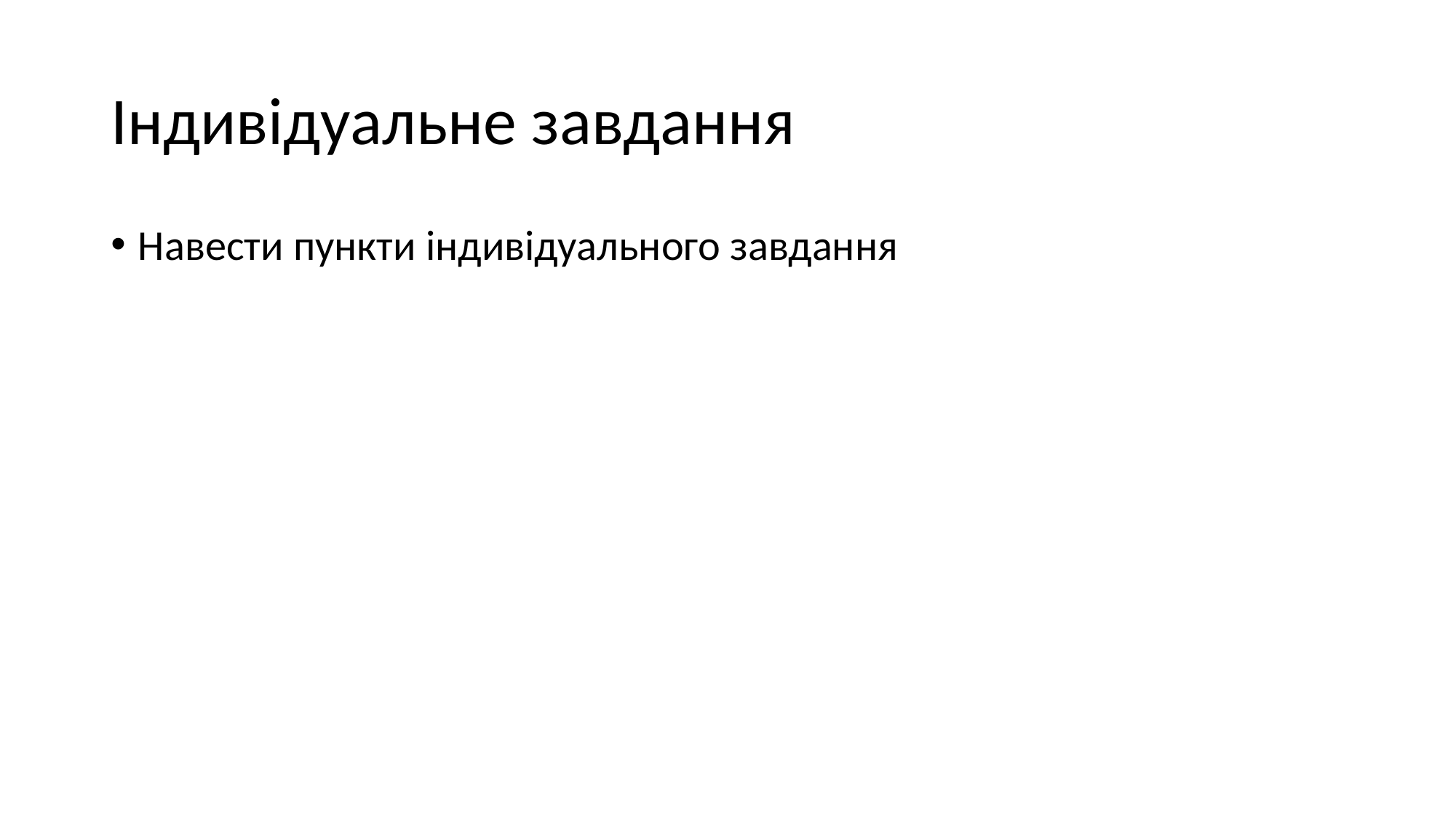

# Індивідуальне завдання
Навести пункти індивідуального завдання